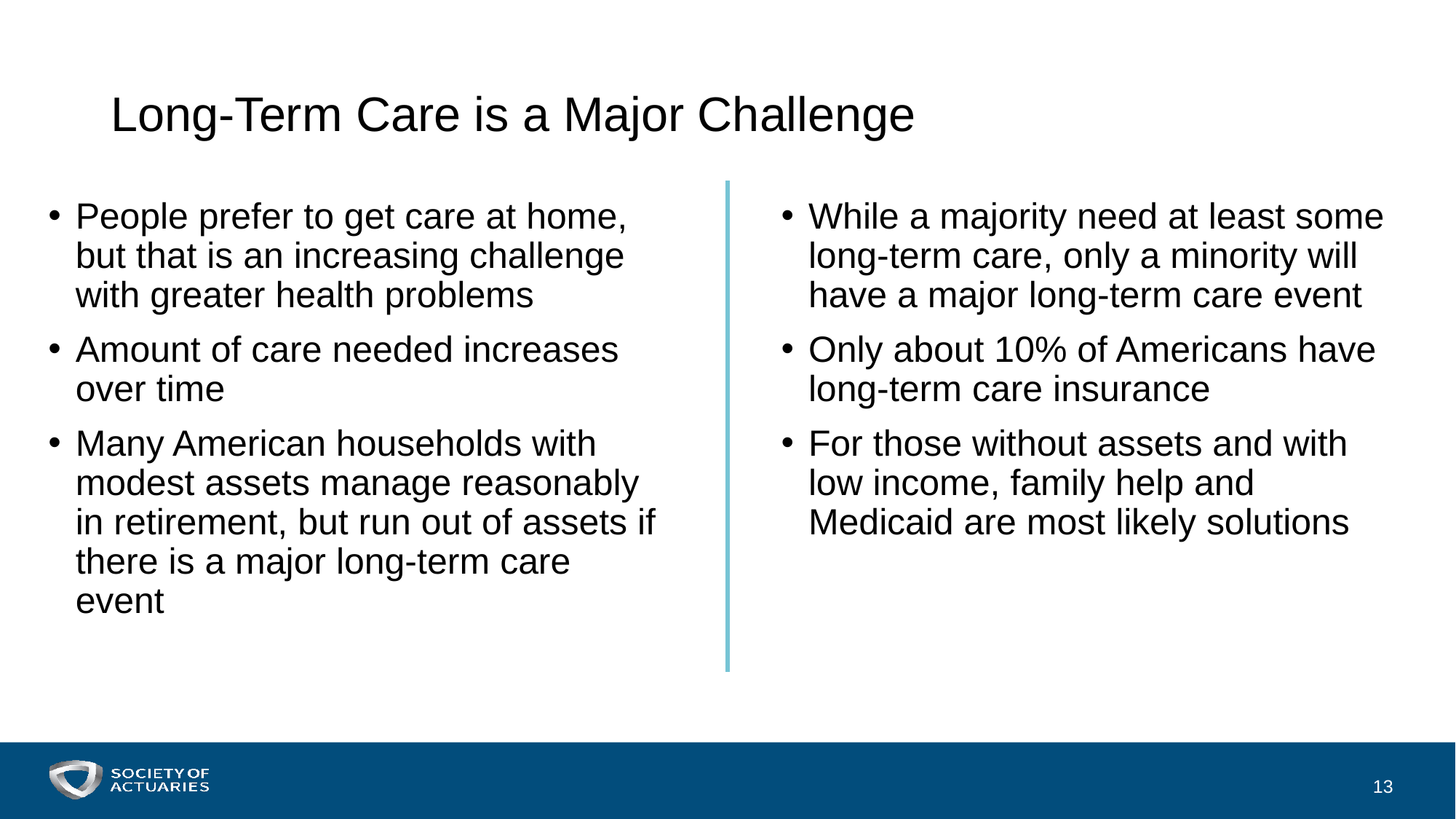

# Long-Term Care is a Major Challenge
People prefer to get care at home, but that is an increasing challenge with greater health problems
Amount of care needed increases over time
Many American households with modest assets manage reasonably in retirement, but run out of assets if there is a major long-term care event
While a majority need at least some long-term care, only a minority will have a major long-term care event
Only about 10% of Americans have long-term care insurance
For those without assets and with low income, family help and Medicaid are most likely solutions
13